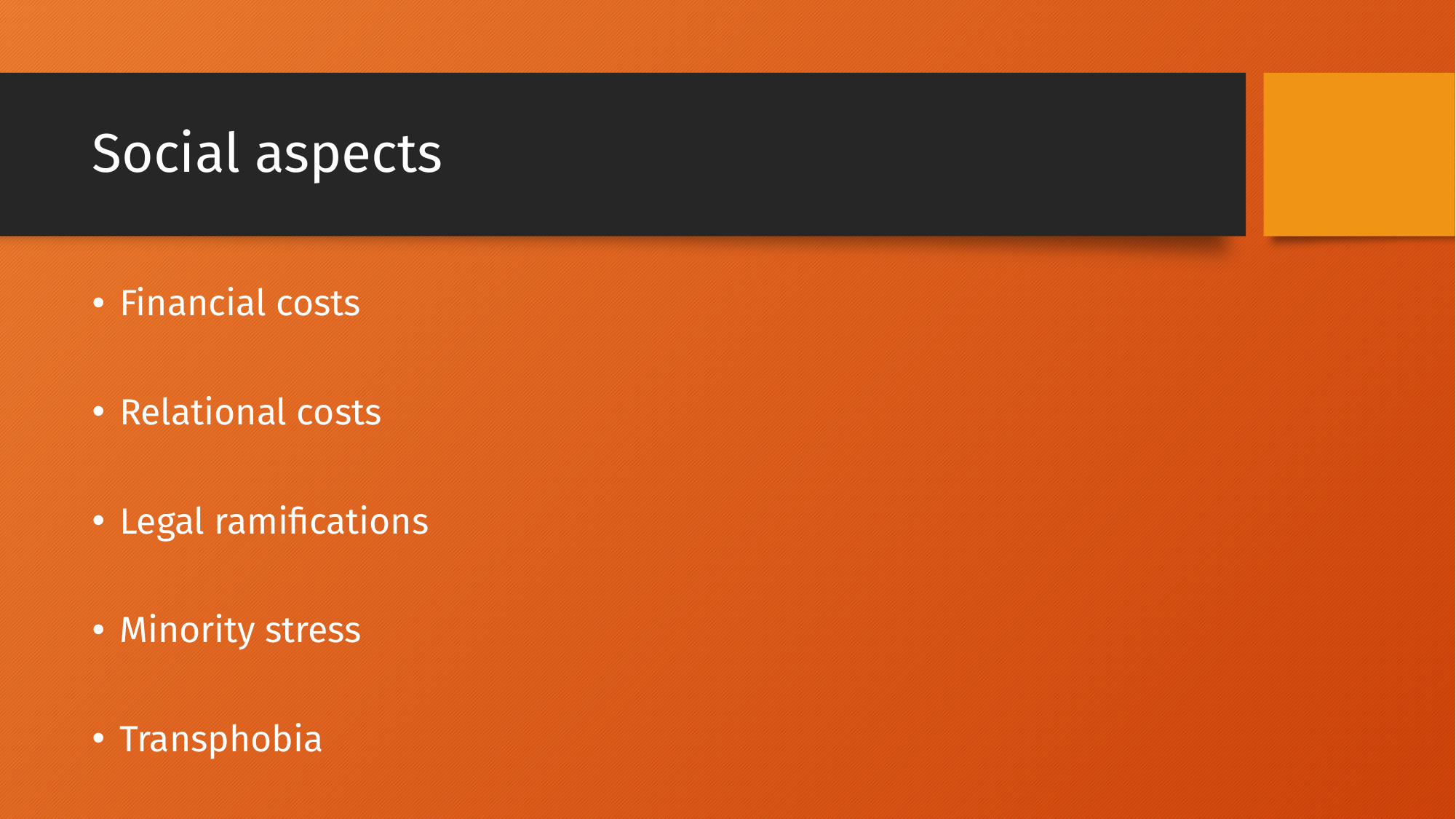

# Social aspects
Financial costs

Relational costs

Legal ramifications

Minority stress

Transphobia